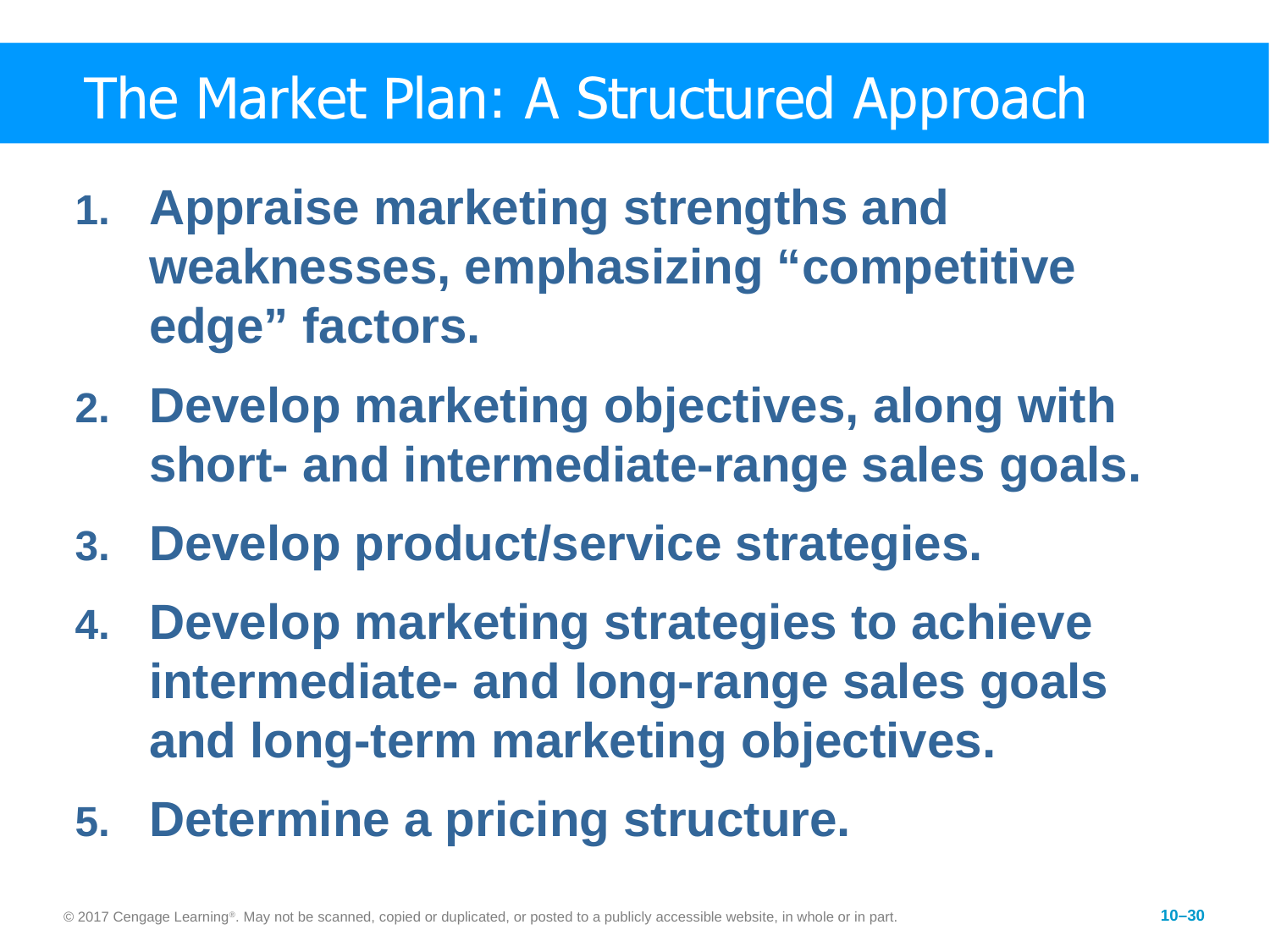

# The Market Plan: A Structured Approach
Appraise marketing strengths and weaknesses, emphasizing “competitive edge” factors.
Develop marketing objectives, along with short- and intermediate-range sales goals.
Develop product/service strategies.
Develop marketing strategies to achieve intermediate- and long-range sales goals and long-term marketing objectives.
Determine a pricing structure.
© 2017 Cengage Learning®. May not be scanned, copied or duplicated, or posted to a publicly accessible website, in whole or in part.
10–30